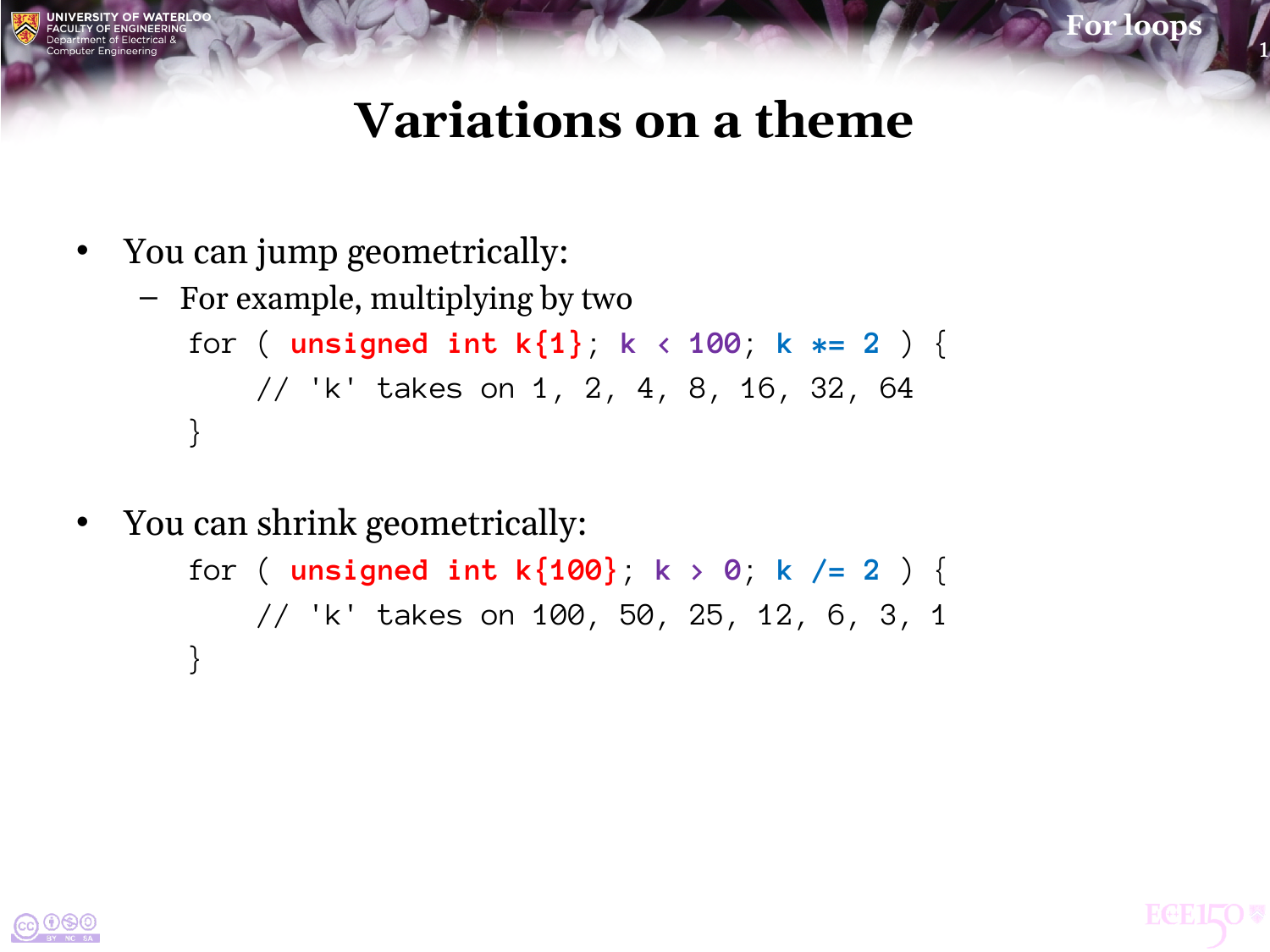

# Variations on a theme
You can jump geometrically:
For example, multiplying by two
for ( unsigned int k{1}; k < 100; k *= 2 ) {
    // 'k' takes on 1, 2, 4, 8, 16, 32, 64
}

You can shrink geometrically:
for ( unsigned int k{100}; k > 0; k /= 2 ) {
    // 'k' takes on 100, 50, 25, 12, 6, 3, 1
}